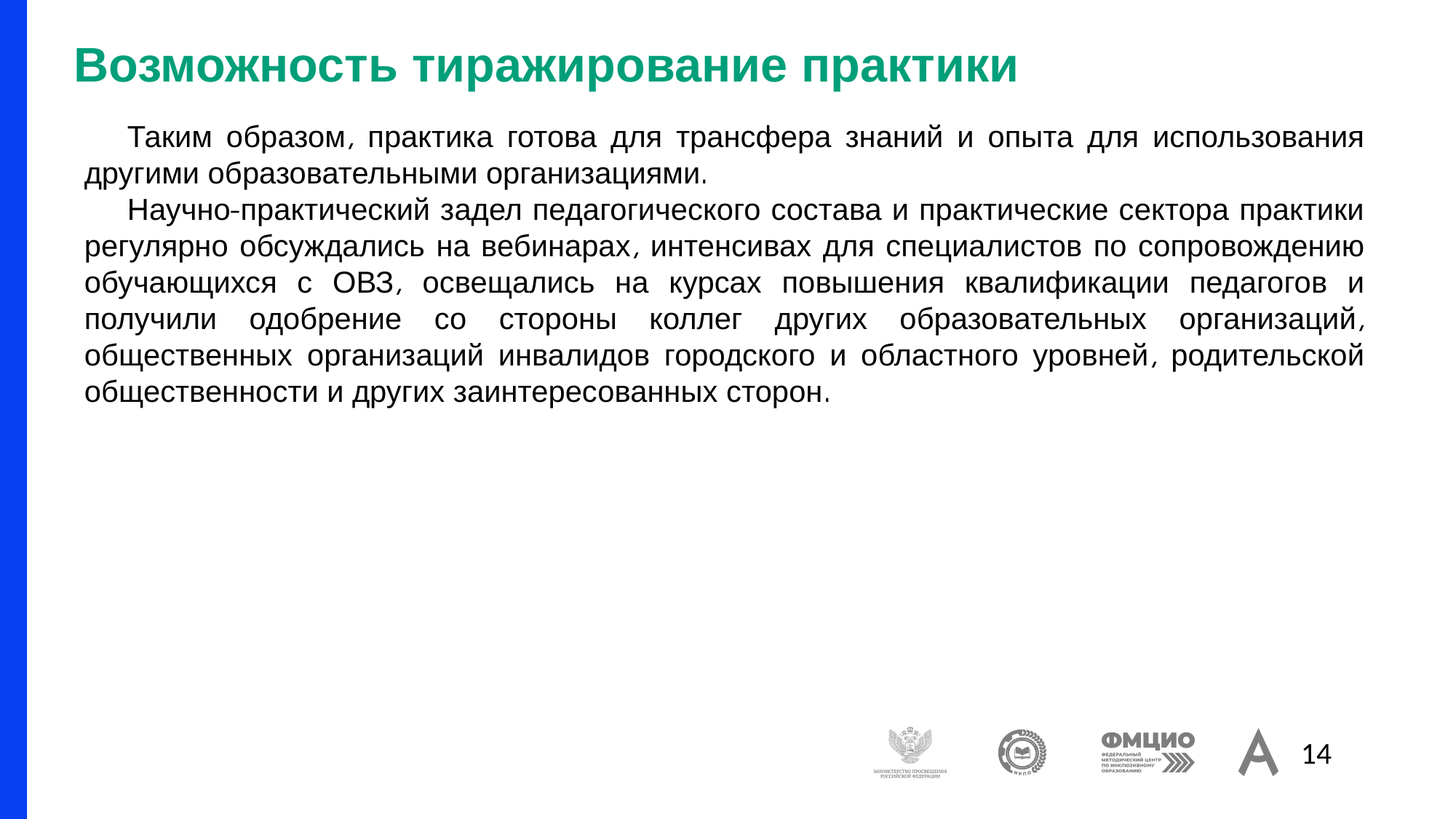

# Возможность тиражирование практики
Таким образом, практика готова для трансфера знаний и опыта для использования другими образовательными организациями.
Научно-практический задел педагогического состава и практические сектора практики регулярно обсуждались на вебинарах, интенсивах для специалистов по сопровождению обучающихся с ОВЗ, освещались на курсах повышения квалификации педагогов и получили одобрение со стороны коллег других образовательных организаций, общественных организаций инвалидов городского и областного уровней, родительской общественности и других заинтересованных сторон.